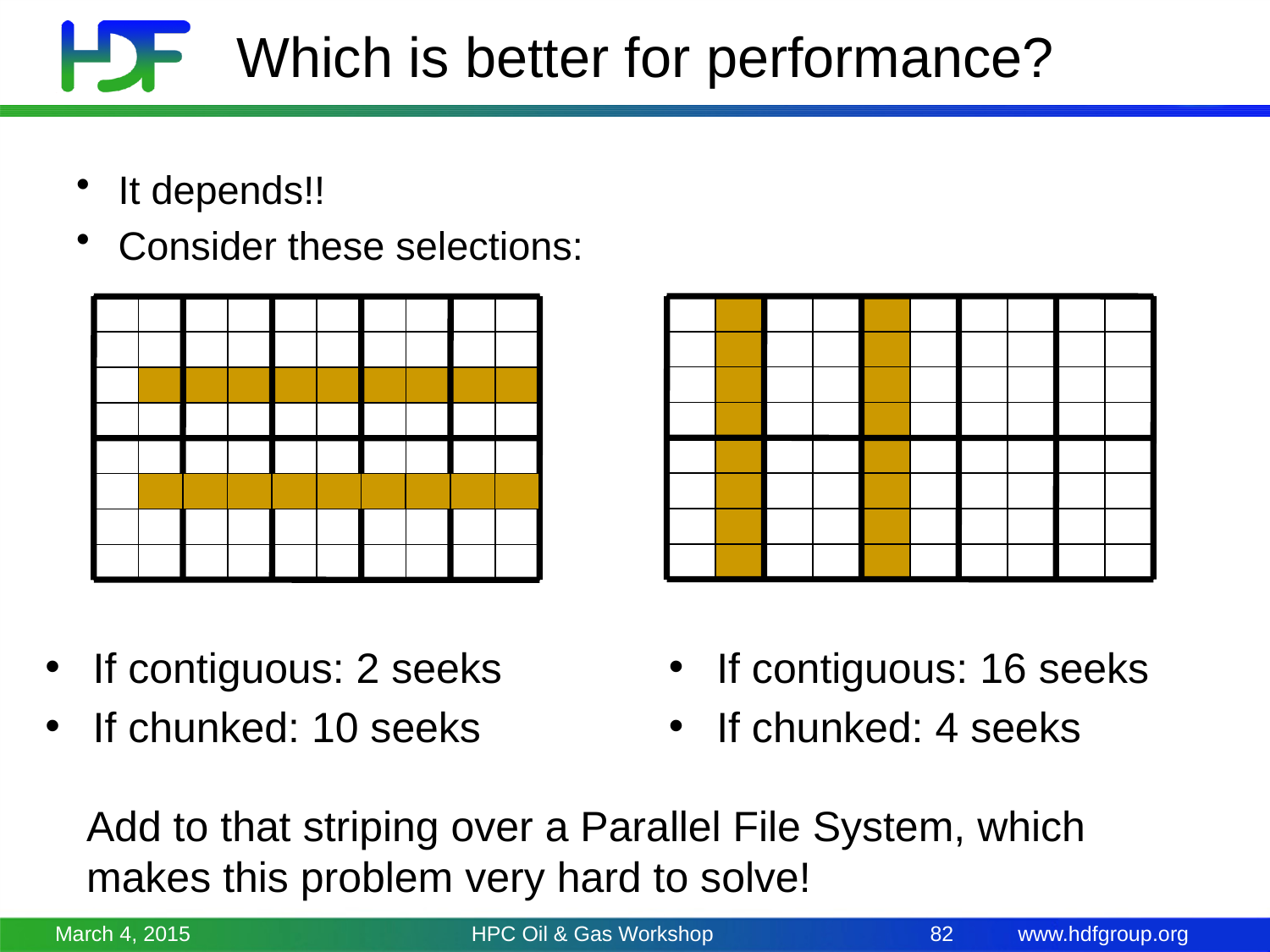

# Which is better for performance?
It depends!!
Consider these selections:

If contiguous: 2 seeks
If chunked: 10 seeks
If contiguous: 16 seeks
If chunked: 4 seeks
Add to that striping over a Parallel File System, which makes this problem very hard to solve!
March 4, 2015
HPC Oil & Gas Workshop
82